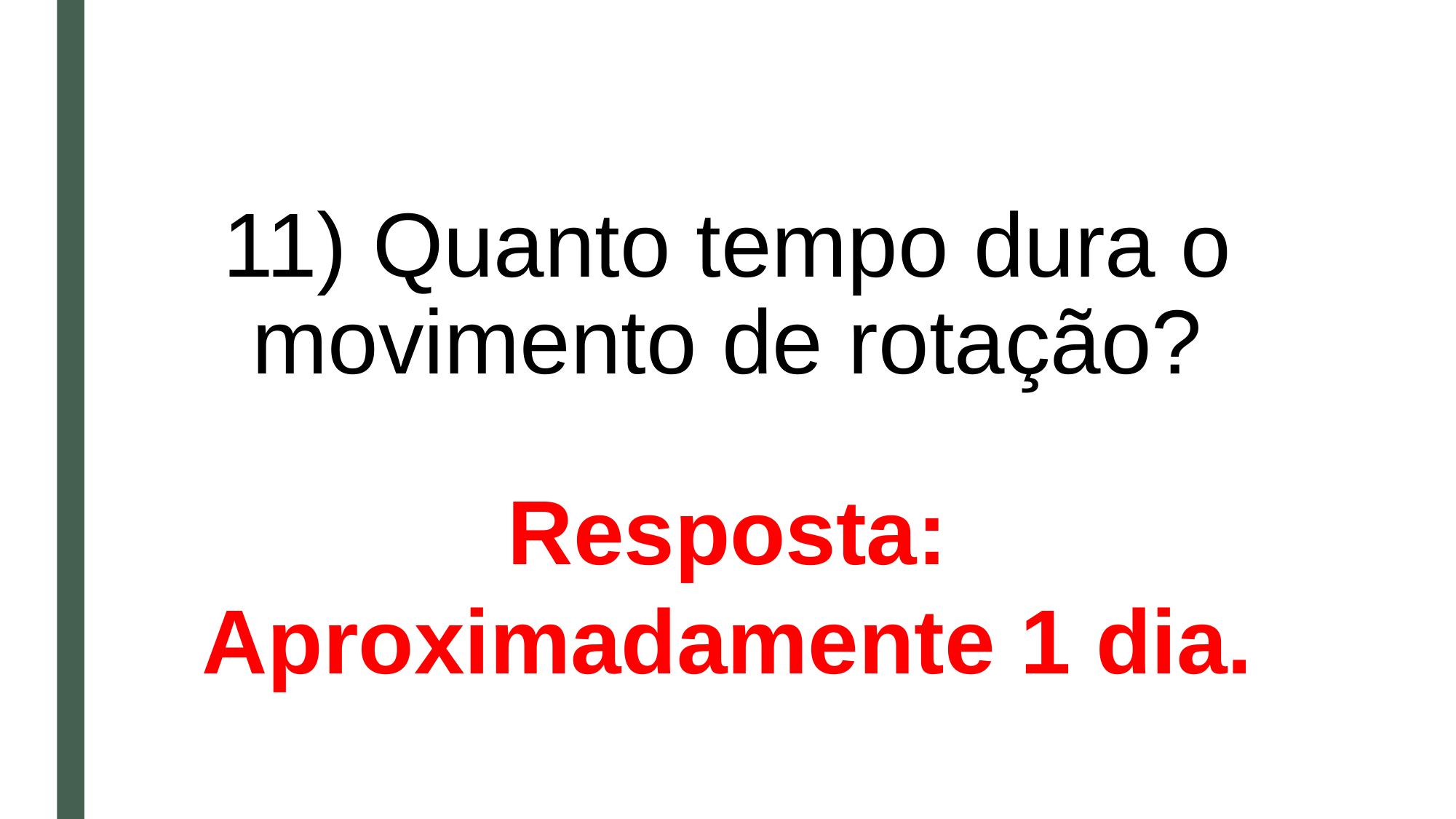

# 11) Quanto tempo dura o movimento de rotação?
Resposta: Aproximadamente 1 dia.